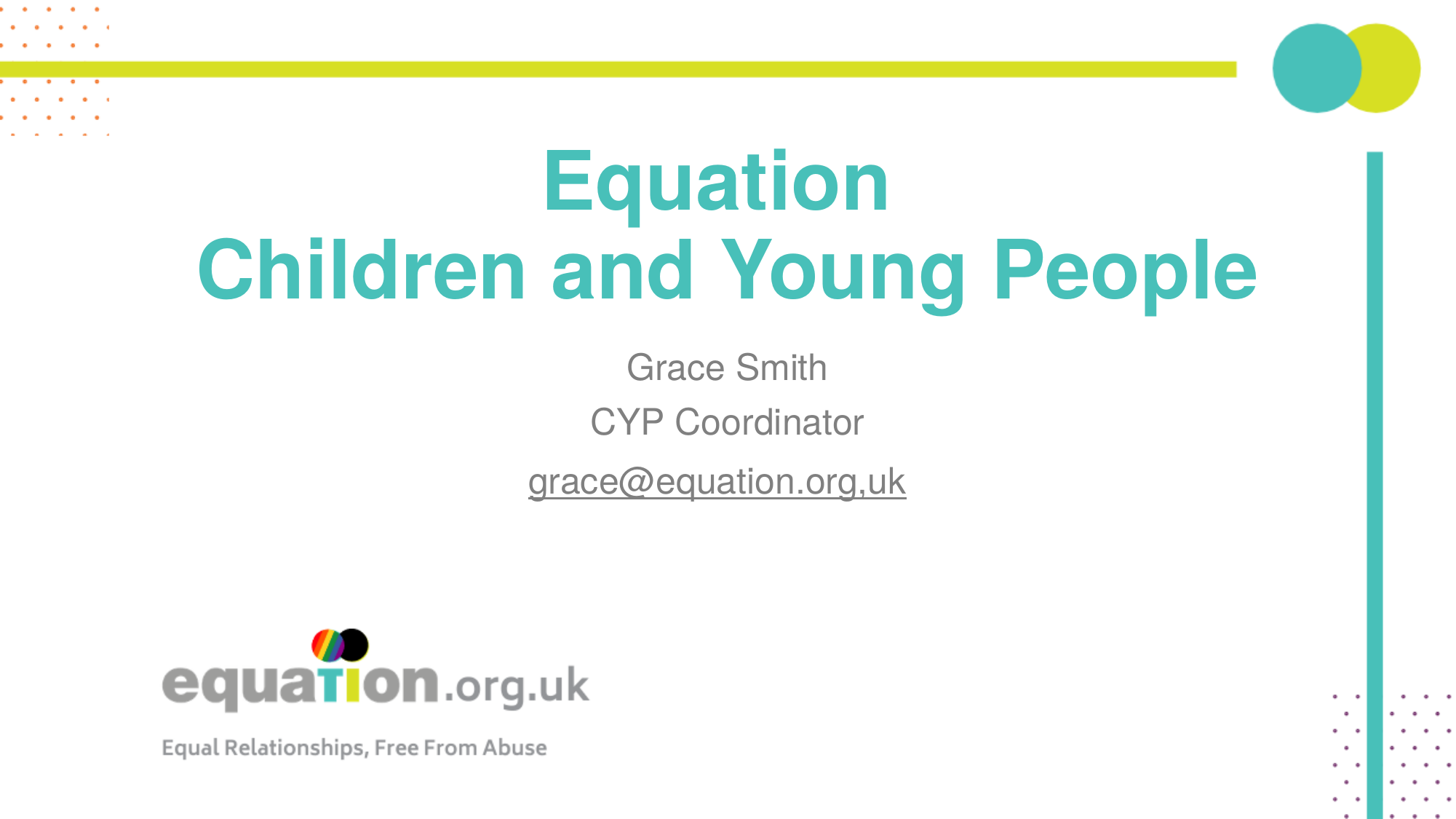

# Equation Children and Young People
Grace Smith
CYP Coordinator
grace@equation.org,uk